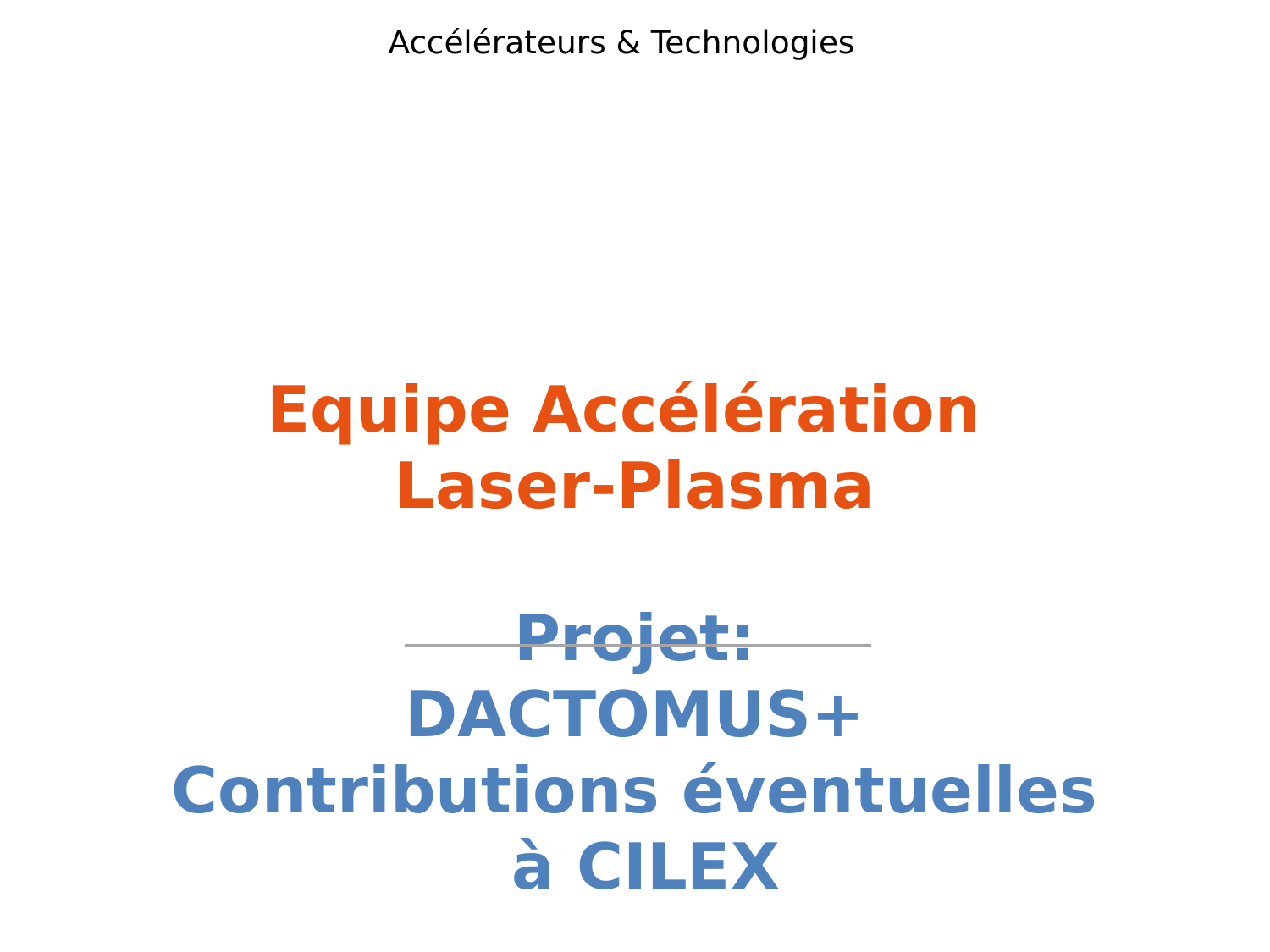

Accélérateurs & Technologies
# Equipe Accélération Laser-Plasma Projet: DACTOMUS+ Contributions éventuelles à CILEX